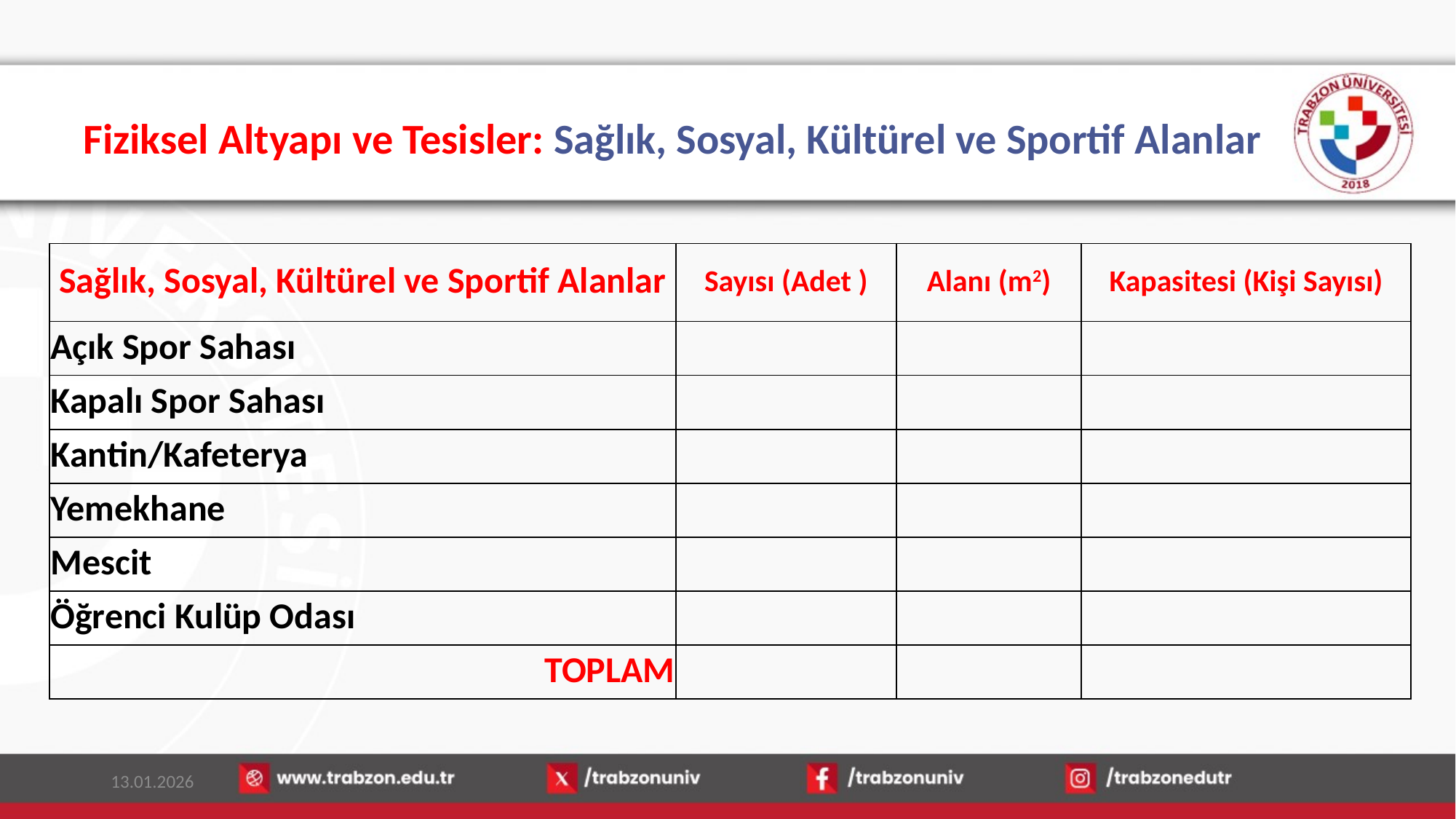

# Fiziksel Altyapı ve Tesisler: Sağlık, Sosyal, Kültürel ve Sportif Alanlar
| Sağlık, Sosyal, Kültürel ve Sportif Alanlar | Sayısı (Adet ) | Alanı (m2) | Kapasitesi (Kişi Sayısı) |
| --- | --- | --- | --- |
| Açık Spor Sahası |  |  |  |
| Kapalı Spor Sahası |  |  |  |
| Kantin/Kafeterya |  |  |  |
| Yemekhane |  |  |  |
| Mescit |  |  |  |
| Öğrenci Kulüp Odası |  |  |  |
| TOPLAM |  |  |  |
13.01.2026
48